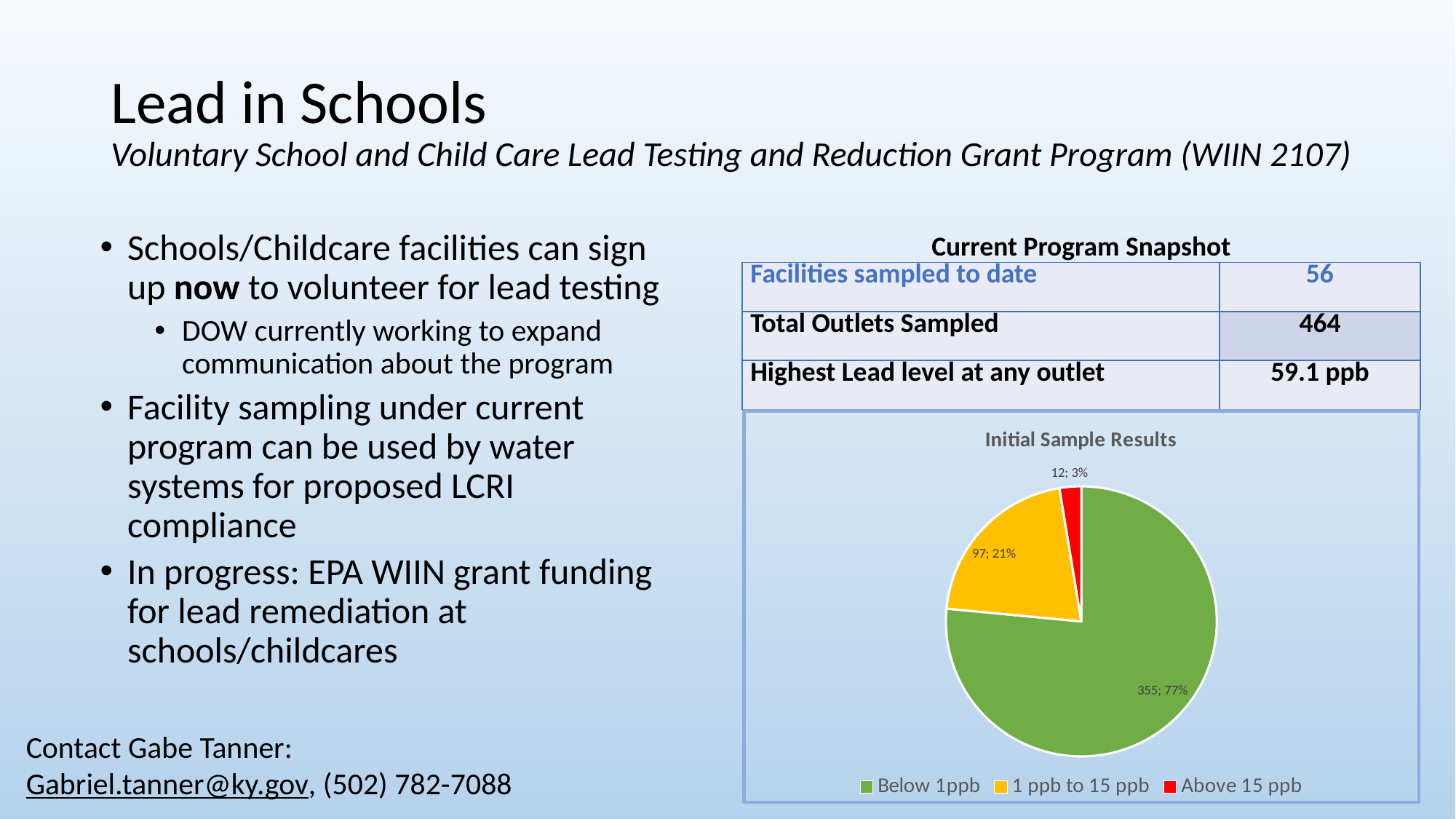

# Lead in Schools Voluntary School and Child Care Lead Testing and Reduction Grant Program (WIIN 2107)
Schools/Childcare facilities can sign up now to volunteer for lead testing
DOW currently working to expand communication about the program
Facility sampling under current program can be used by water systems for proposed LCRI compliance
In progress: EPA WIIN grant funding for lead remediation at schools/childcares
Current Program Snapshot
| Facilities sampled to date | 56 |
| --- | --- |
| Total Outlets Sampled | 464 |
| Highest Lead level at any outlet | 59.1 ppb |

### Chart: Initial Sample Results

| Category | Total Outlets |
|---|---|
| Below 1ppb | 355.0 |
| 1 ppb to 15 ppb | 97.0 |
| Above 15 ppb | 12.0 |
Contact Gabe Tanner:
Gabriel.tanner@ky.gov, (502) 782-7088